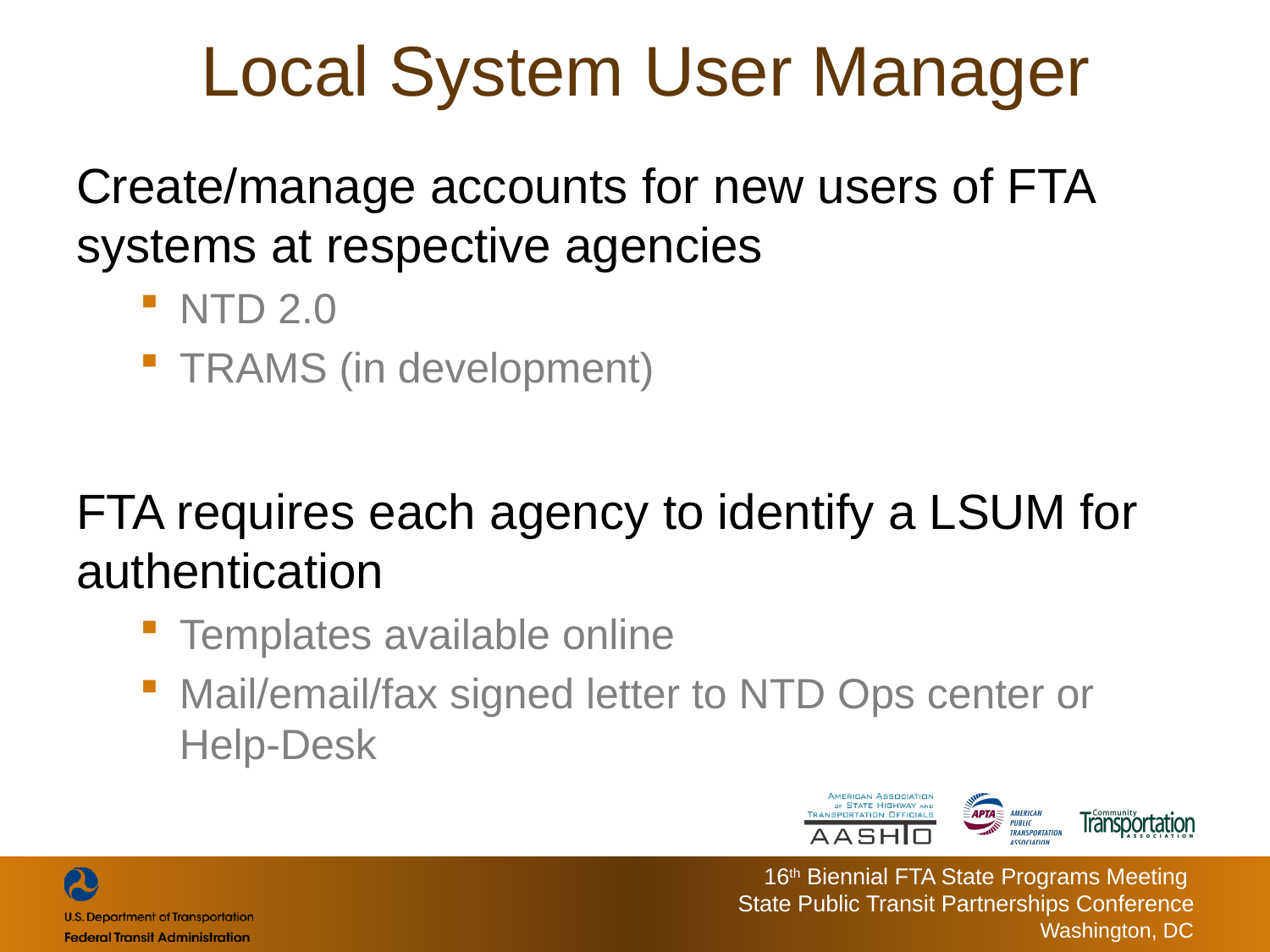

# Local System User Manager
Create/manage accounts for new users of FTA systems at respective agencies
NTD 2.0
TRAMS (in development)

FTA requires each agency to identify a LSUM for  authentication
Templates available online
Mail/email/fax signed letter to NTD Ops center or Help-Desk